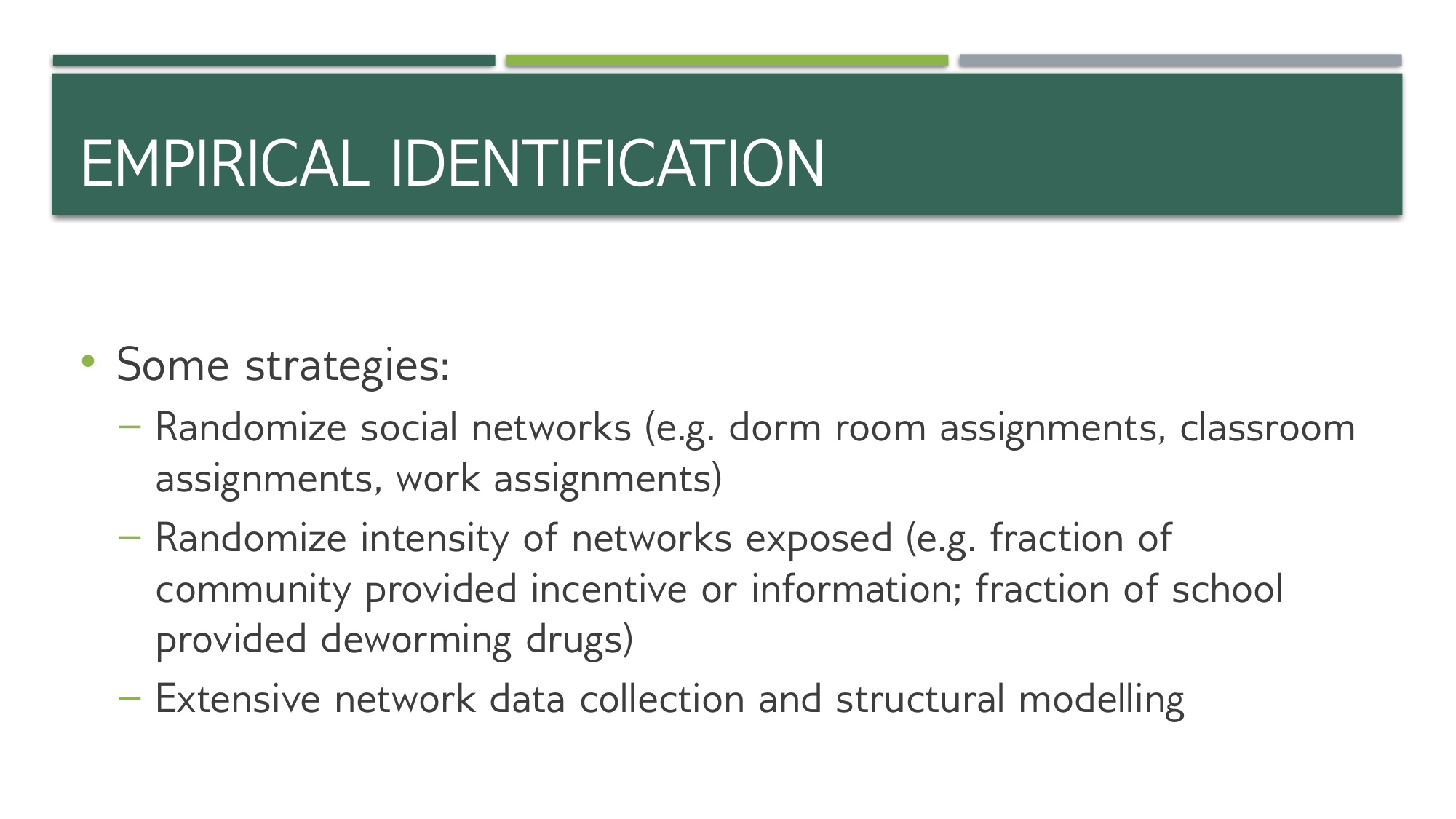

# Empirical identification
Some strategies:
Randomize social networks (e.g. dorm room assignments, classroom assignments, work assignments)
Randomize intensity of networks exposed (e.g. fraction of community provided incentive or information; fraction of school provided deworming drugs)
Extensive network data collection and structural modelling